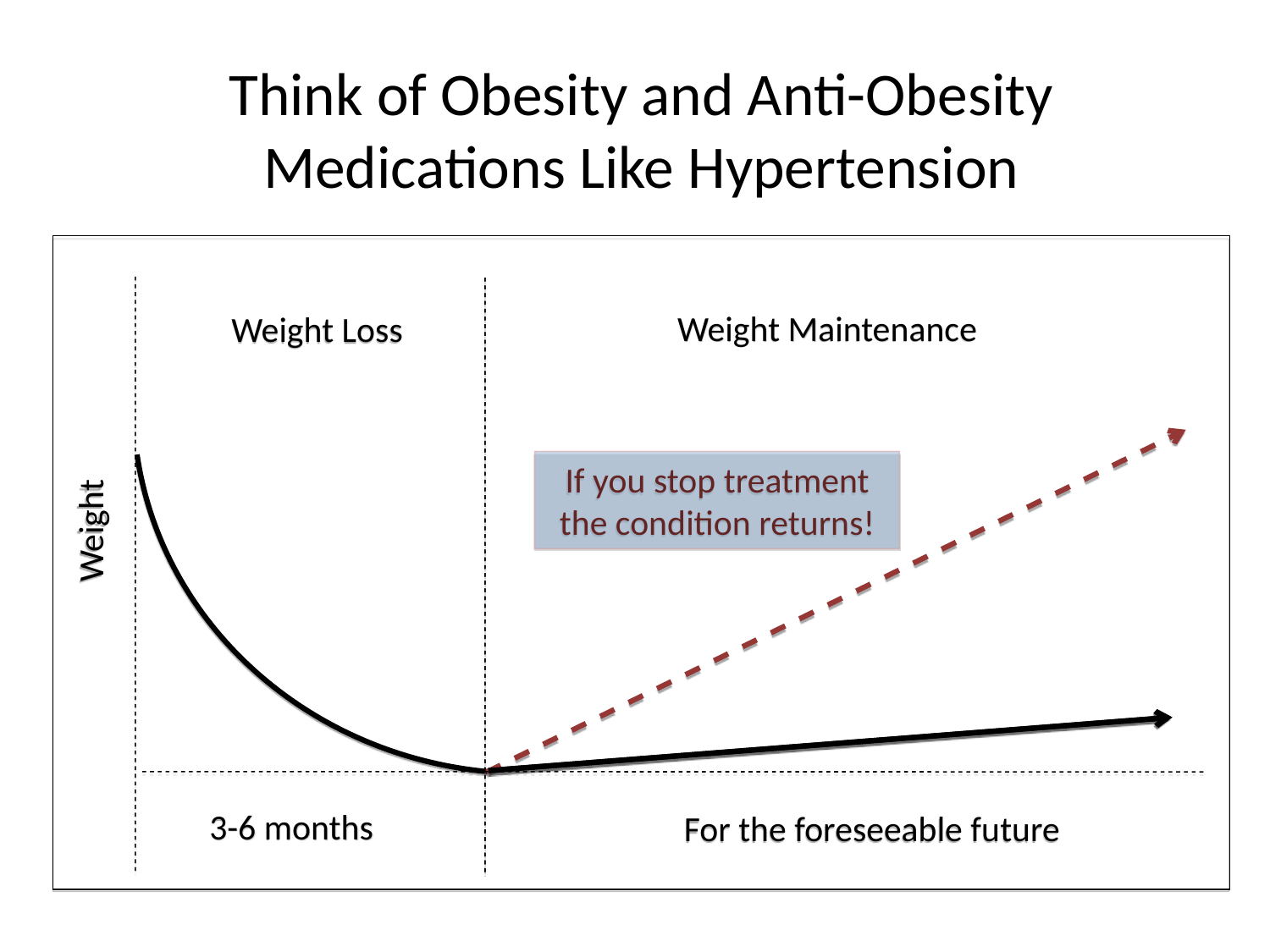

# Think of Obesity and Anti-Obesity Medications Like Hypertension

Weight Maintenance
For the foreseeable future

Weight Loss

If you stop treatment
the condition returns!
Weight

3-6 months